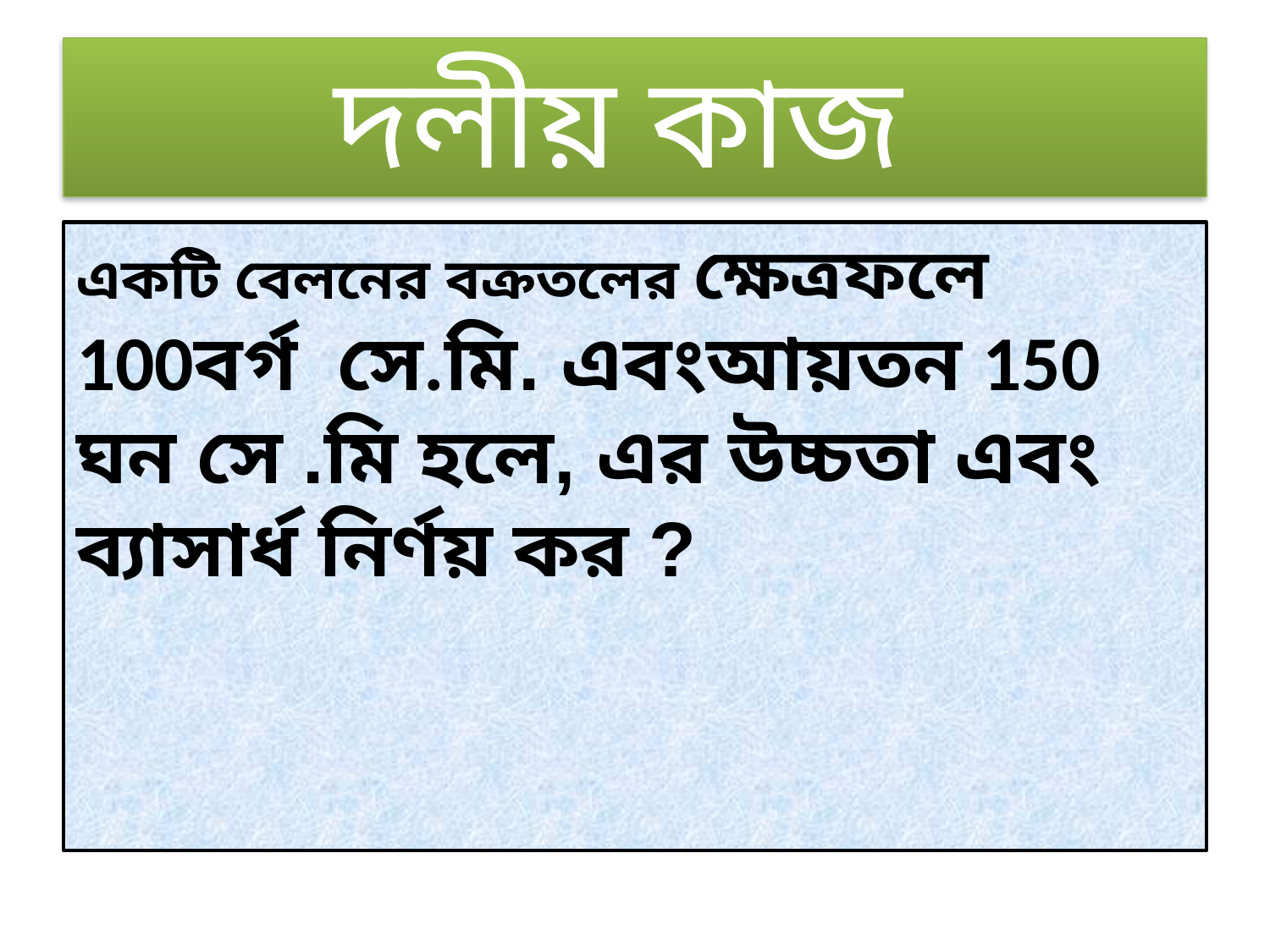

# দলীয় কাজ
একটি বেলনের বক্রতলের ক্ষেত্রফলে 100বর্গ  সে.মি. এবংআয়তন 150 ঘন সে .মি হলে, এর উচ্চতা এবং ব্যাসার্ধ নির্ণয় কর ?